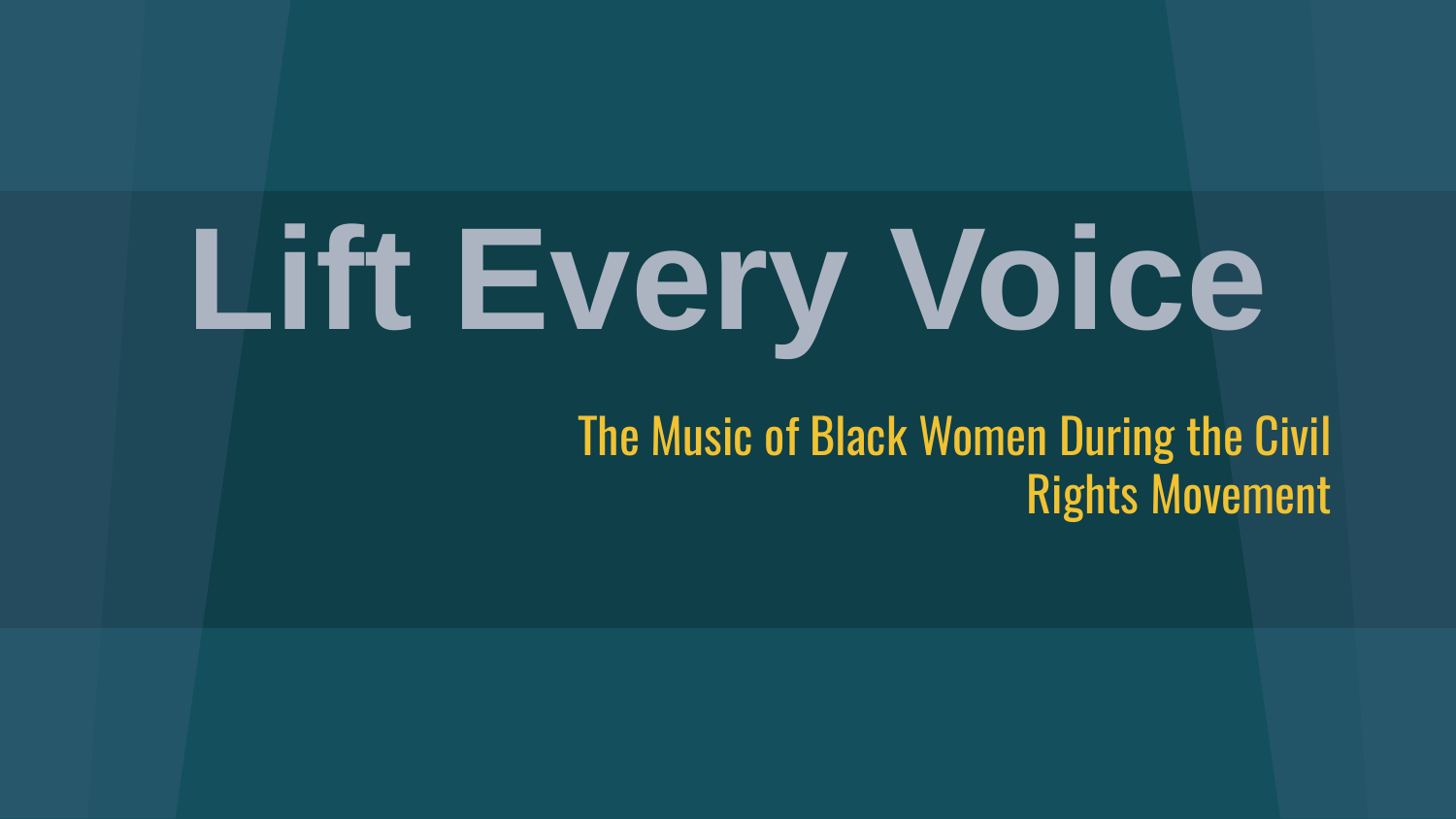

# Lift Every Voice
The Music of Black Women During the Civil Rights Movement